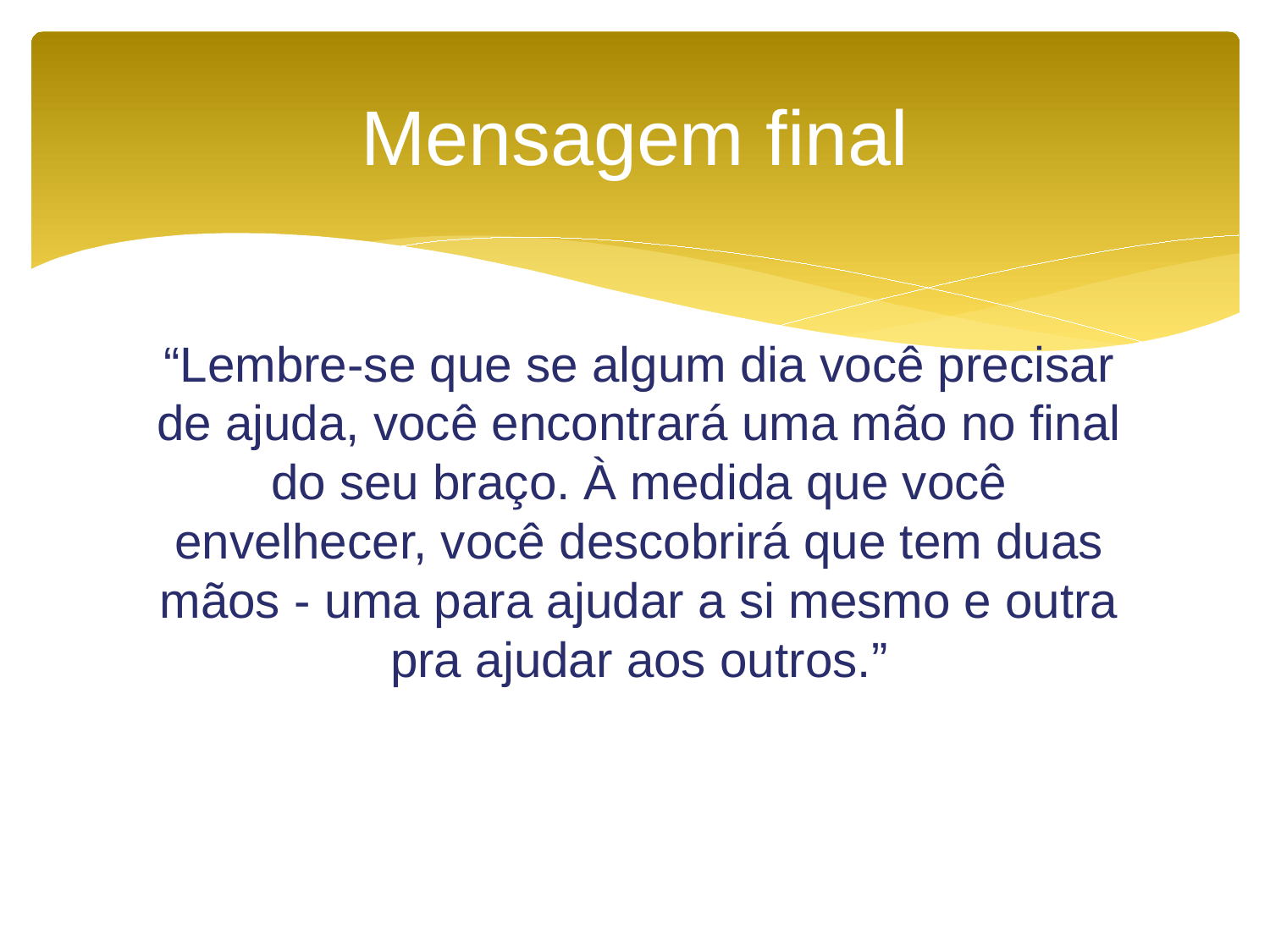

# Mensagem final
“Lembre-se que se algum dia você precisar de ajuda, você encontrará uma mão no final do seu braço. À medida que você envelhecer, você descobrirá que tem duas mãos - uma para ajudar a si mesmo e outra pra ajudar aos outros.”